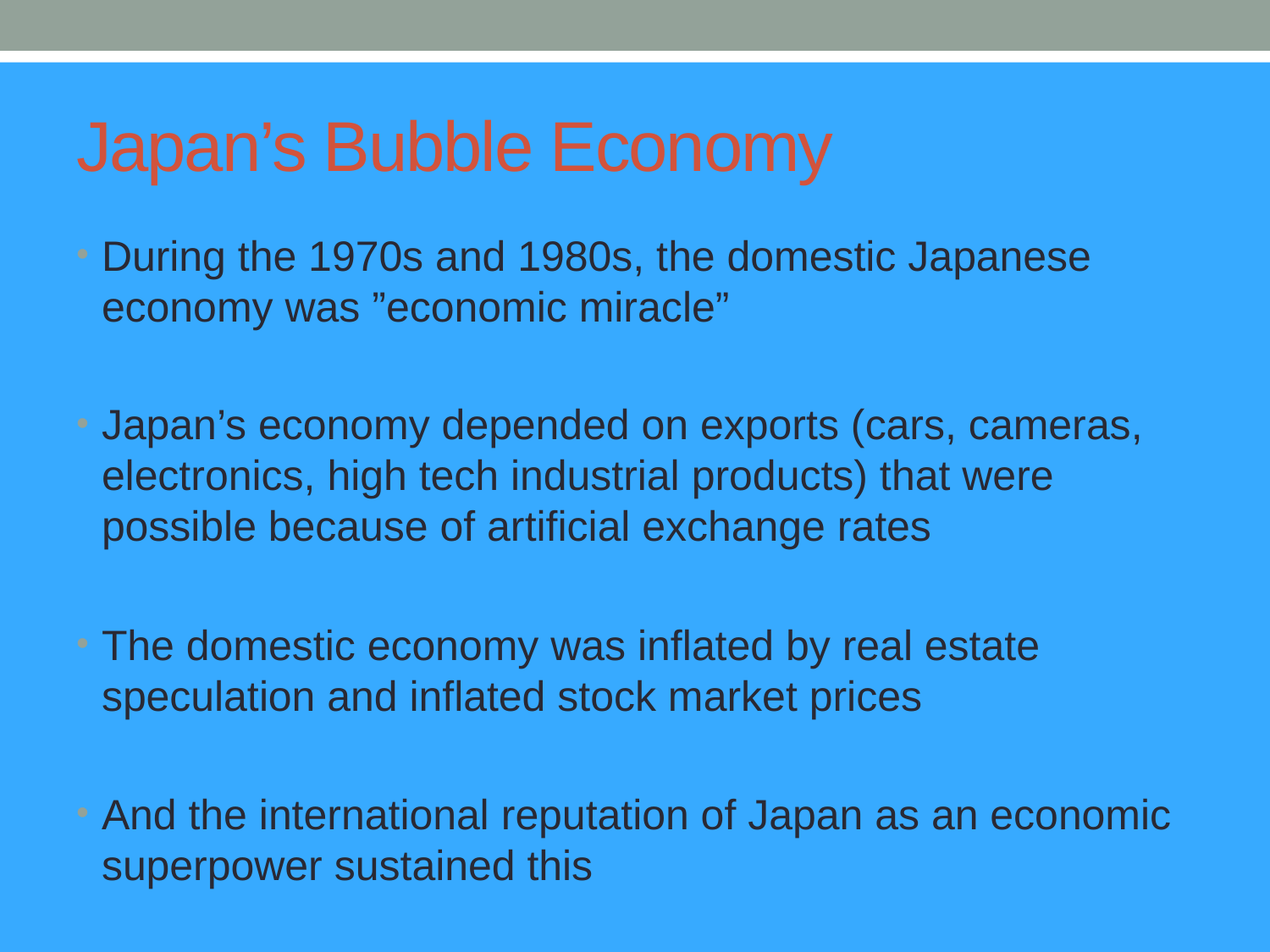

# Japan’s Bubble Economy
During the 1970s and 1980s, the domestic Japanese economy was ”economic miracle”

Japan’s economy depended on exports (cars, cameras, electronics, high tech industrial products) that were possible because of artificial exchange rates

The domestic economy was inflated by real estate speculation and inflated stock market prices

And the international reputation of Japan as an economic superpower sustained this